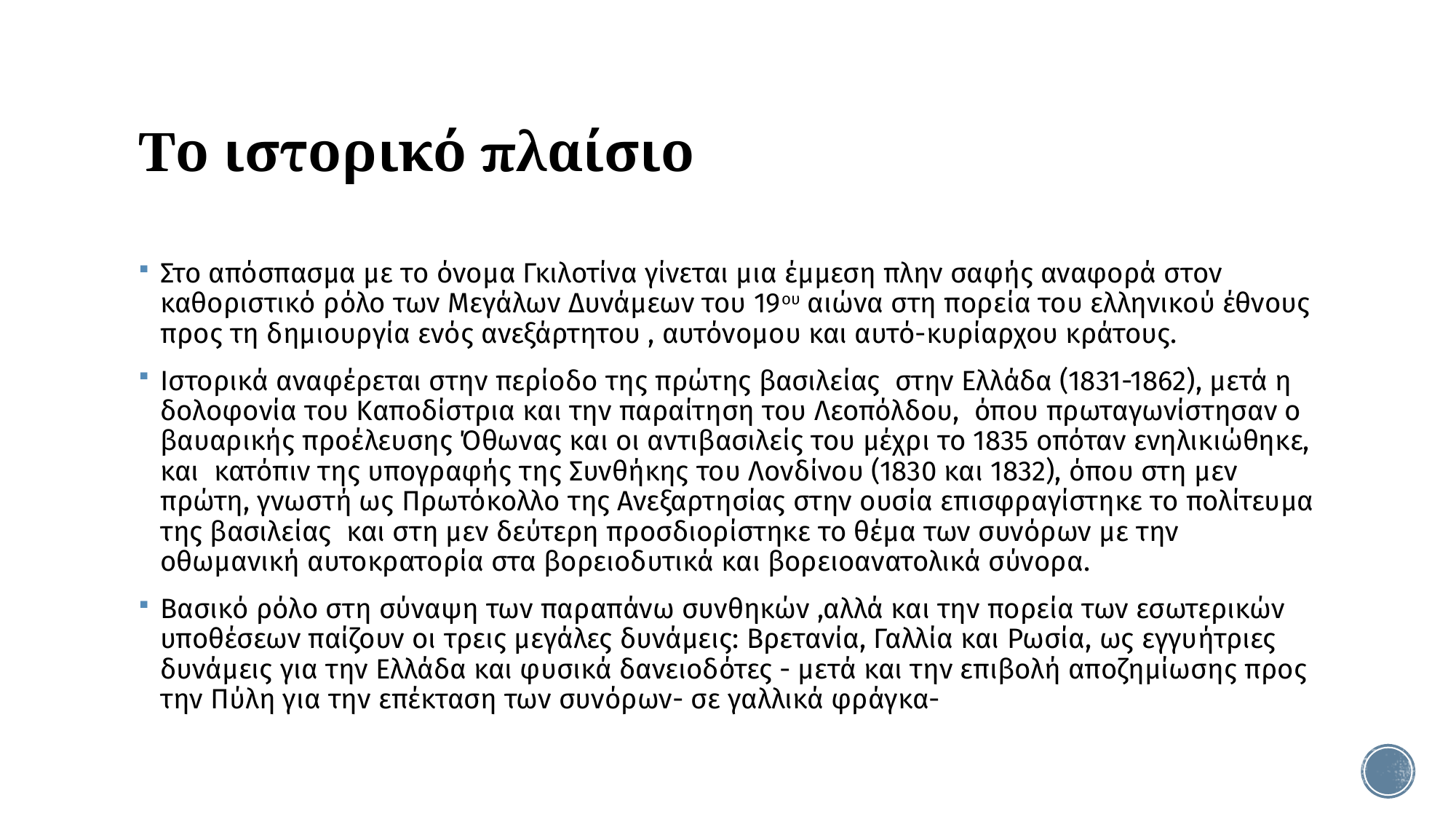

# Το ιστορικό πλαίσιο
Στο απόσπασμα με το όνομα Γκιλοτίνα γίνεται μια έμμεση πλην σαφής αναφορά στον καθοριστικό ρόλο των Μεγάλων Δυνάμεων του 19ου αιώνα στη πορεία του ελληνικού έθνους προς τη δημιουργία ενός ανεξάρτητου , αυτόνομου και αυτό-κυρίαρχου κράτους.
Ιστορικά αναφέρεται στην περίοδο της πρώτης βασιλείας  στην Ελλάδα (1831-1862), μετά η δολοφονία του Καποδίστρια και την παραίτηση του Λεοπόλδου,  όπου πρωταγωνίστησαν ο βαυαρικής προέλευσης Όθωνας και οι αντιβασιλείς του μέχρι το 1835 οπόταν ενηλικιώθηκε, και  κατόπιν της υπογραφής της Συνθήκης του Λονδίνου (1830 και 1832), όπου στη μεν πρώτη, γνωστή ως Πρωτόκολλο της Ανεξαρτησίας στην ουσία επισφραγίστηκε το πολίτευμα της βασιλείας  και στη μεν δεύτερη προσδιορίστηκε το θέμα των συνόρων με την οθωμανική αυτοκρατορία στα βορειοδυτικά και βορειοανατολικά σύνορα.
Βασικό ρόλο στη σύναψη των παραπάνω συνθηκών ,αλλά και την πορεία των εσωτερικών υποθέσεων παίζουν οι τρεις μεγάλες δυνάμεις: Βρετανία, Γαλλία και Ρωσία, ως εγγυήτριες δυνάμεις για την Ελλάδα και φυσικά δανειοδότες - μετά και την επιβολή αποζημίωσης προς την Πύλη για την επέκταση των συνόρων- σε γαλλικά φράγκα-